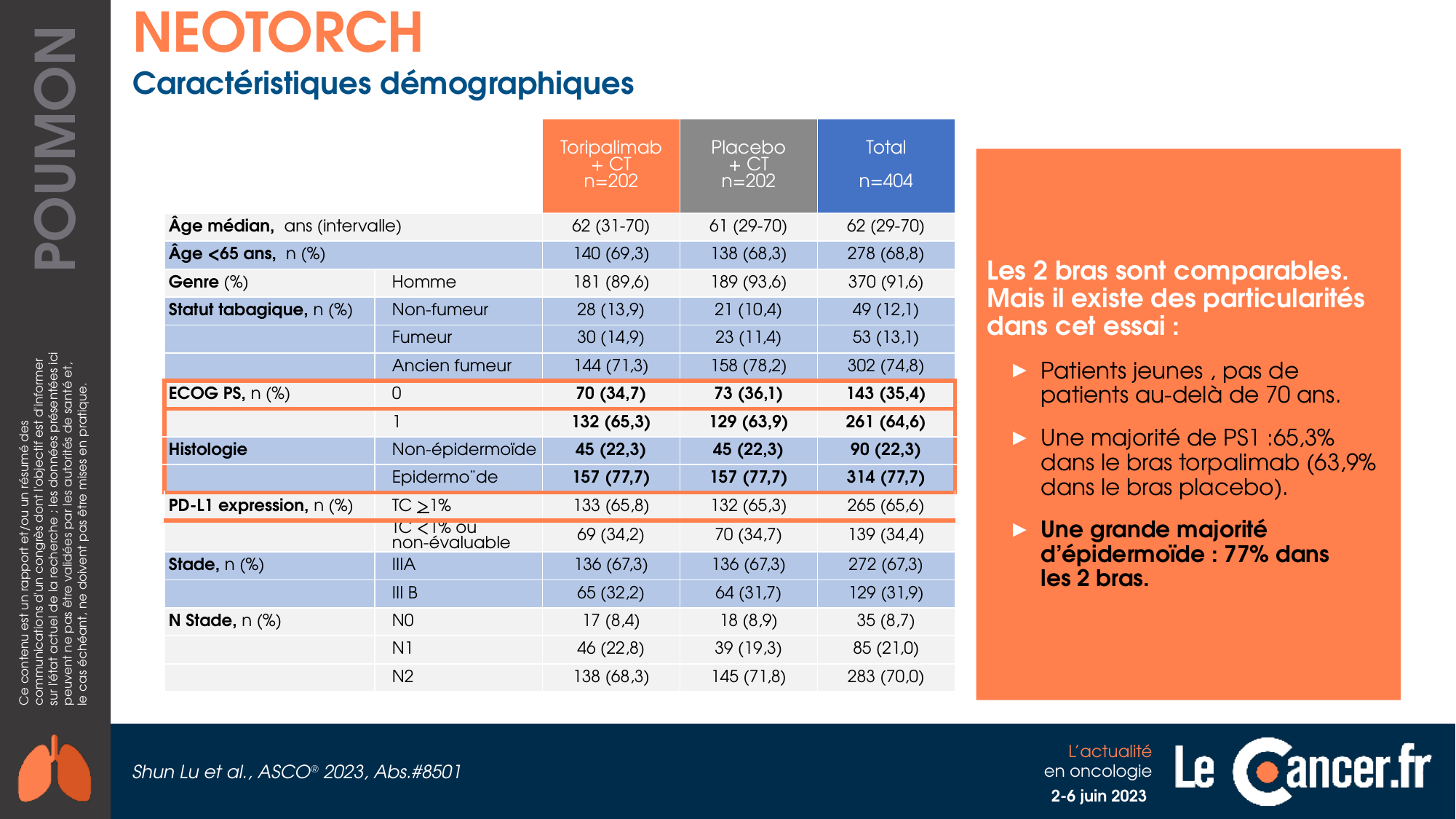

NEOTORCH
Caractéristiques démographiques
|  |  | Toripalimab + CT n=202 | Placebo + CT n=202 | Total n=404 |
| --- | --- | --- | --- | --- |
| Âge médian, ans (intervalle) |  | 62 (31-70) | 61 (29-70) | 62 (29-70) |
| Âge <65 ans, n (%) | Male | 140 (69,3) | 138 (68,3) | 278 (68,8) |
| Genre (%) | Homme | 181 (89,6) | 189 (93,6) | 370 (91,6) |
| Statut tabagique, n (%) | Non-fumeur | 28 (13,9) | 21 (10,4) | 49 (12,1) |
|  | Fumeur | 30 (14,9) | 23 (11,4) | 53 (13,1) |
|  | Ancien fumeur | 144 (71,3) | 158 (78,2) | 302 (74,8) |
| ECOG PS, n (%) | 0 | 70 (34,7) | 73 (36,1) | 143 (35,4) |
|  | 1 | 132 (65,3) | 129 (63,9) | 261 (64,6) |
| Histologie | Non-épidermoïde | 45 (22,3) | 45 (22,3) | 90 (22,3) |
|  | Epidermo¨de | 157 (77,7) | 157 (77,7) | 314 (77,7) |
| PD-L1 expression, n (%) | TC >1% | 133 (65,8) | 132 (65,3) | 265 (65,6) |
|  | TC <1% ou non-évaluable | 69 (34,2) | 70 (34,7) | 139 (34,4) |
| Stade, n (%) | IIIA | 136 (67,3) | 136 (67,3) | 272 (67,3) |
|  | III B | 65 (32,2) | 64 (31,7) | 129 (31,9) |
| N Stade, n (%) | N0 | 17 (8,4) | 18 (8,9) | 35 (8,7) |
|  | N1 | 46 (22,8) | 39 (19,3) | 85 (21,0) |
|  | N2 | 138 (68,3) | 145 (71,8) | 283 (70,0) |
Les 2 bras sont comparables. Mais il existe des particularités dans cet essai :
Patients jeunes , pas de patients au-delà de 70 ans.
Une majorité de PS1 :65,3% dans le bras torpalimab (63,9% dans le bras placebo).
Une grande majorité d’épidermoïde : 77% dans
les 2 bras.
Shun Lu et al., ASCO® 2023, Abs.#8501
2-6 juin 2023